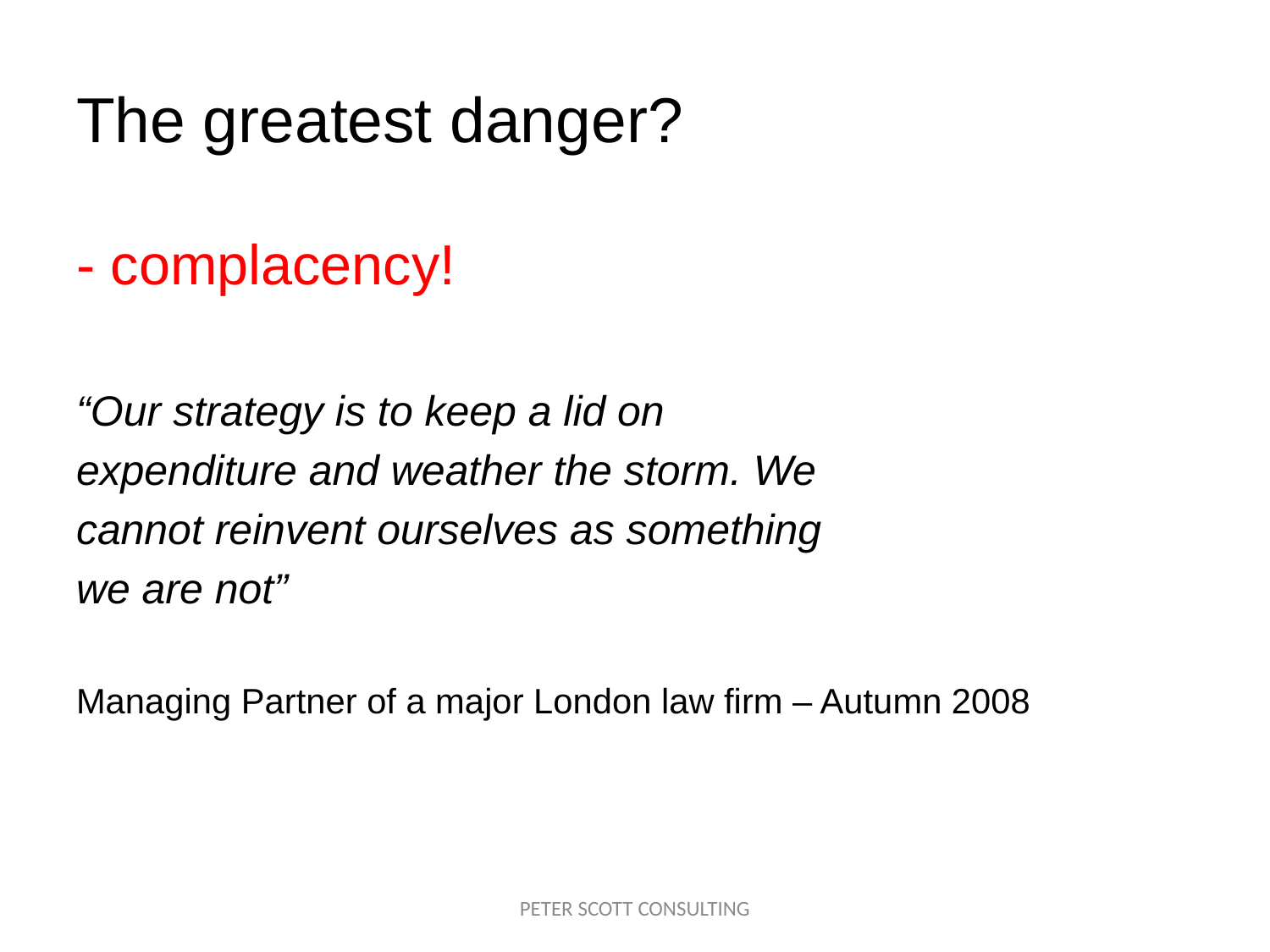

# The greatest danger?
- complacency!

“Our strategy is to keep a lid on
expenditure and weather the storm. We
cannot reinvent ourselves as something
we are not”

Managing Partner of a major London law firm – Autumn 2008
PETER SCOTT CONSULTING